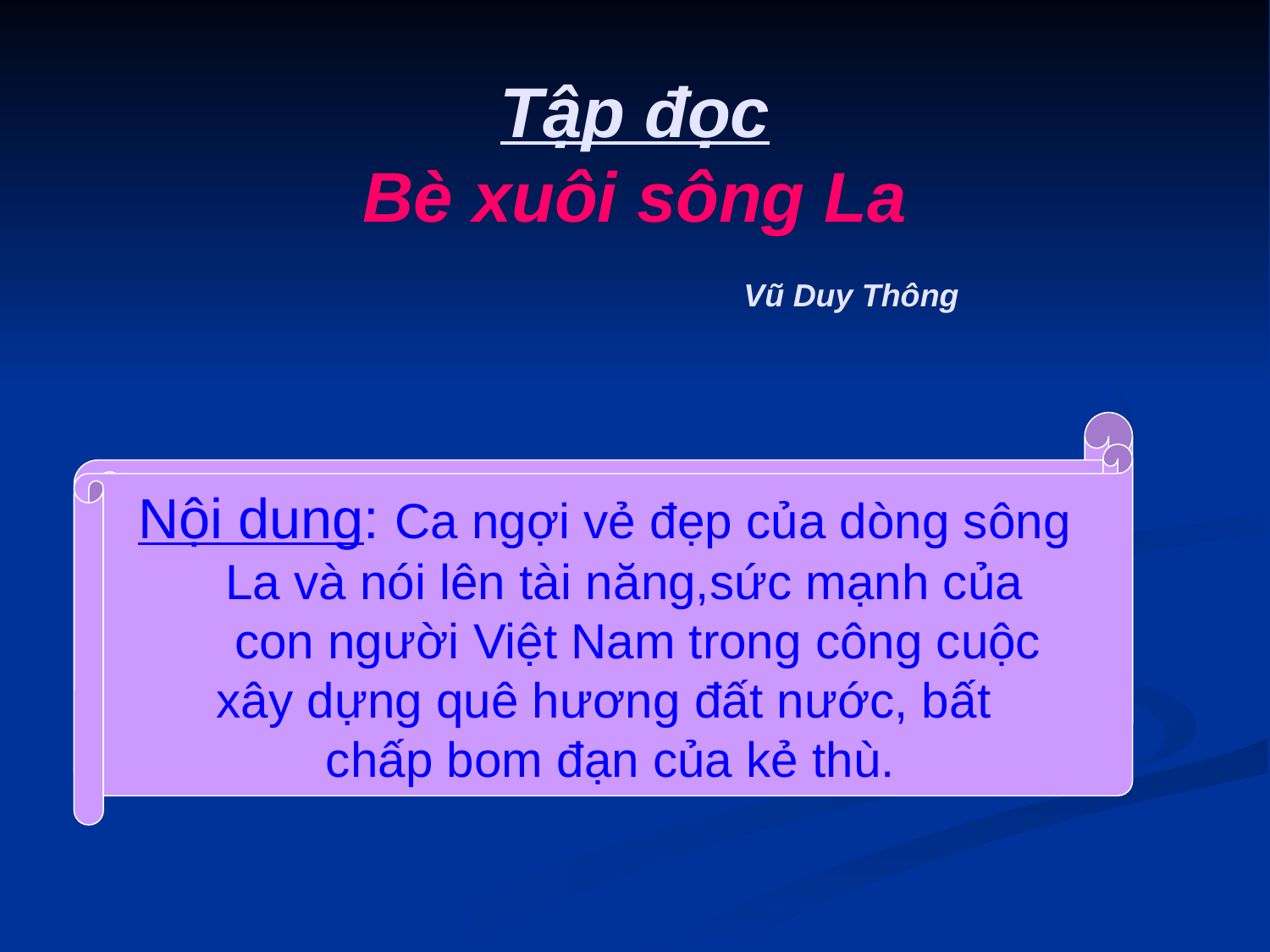

# Tập đọc Bè xuôi sông La Vũ Duy Thông

Thảo luận nhóm  đôi nêu nội dung bài thơ
 Nội dung: Ca ngợi vẻ đẹp của dòng sông
     La và nói lên tài năng,sức mạnh của
      con người Việt Nam trong công cuộc
 xây dựng quê hương đất nước, bất
chấp bom đạn của kẻ thù.